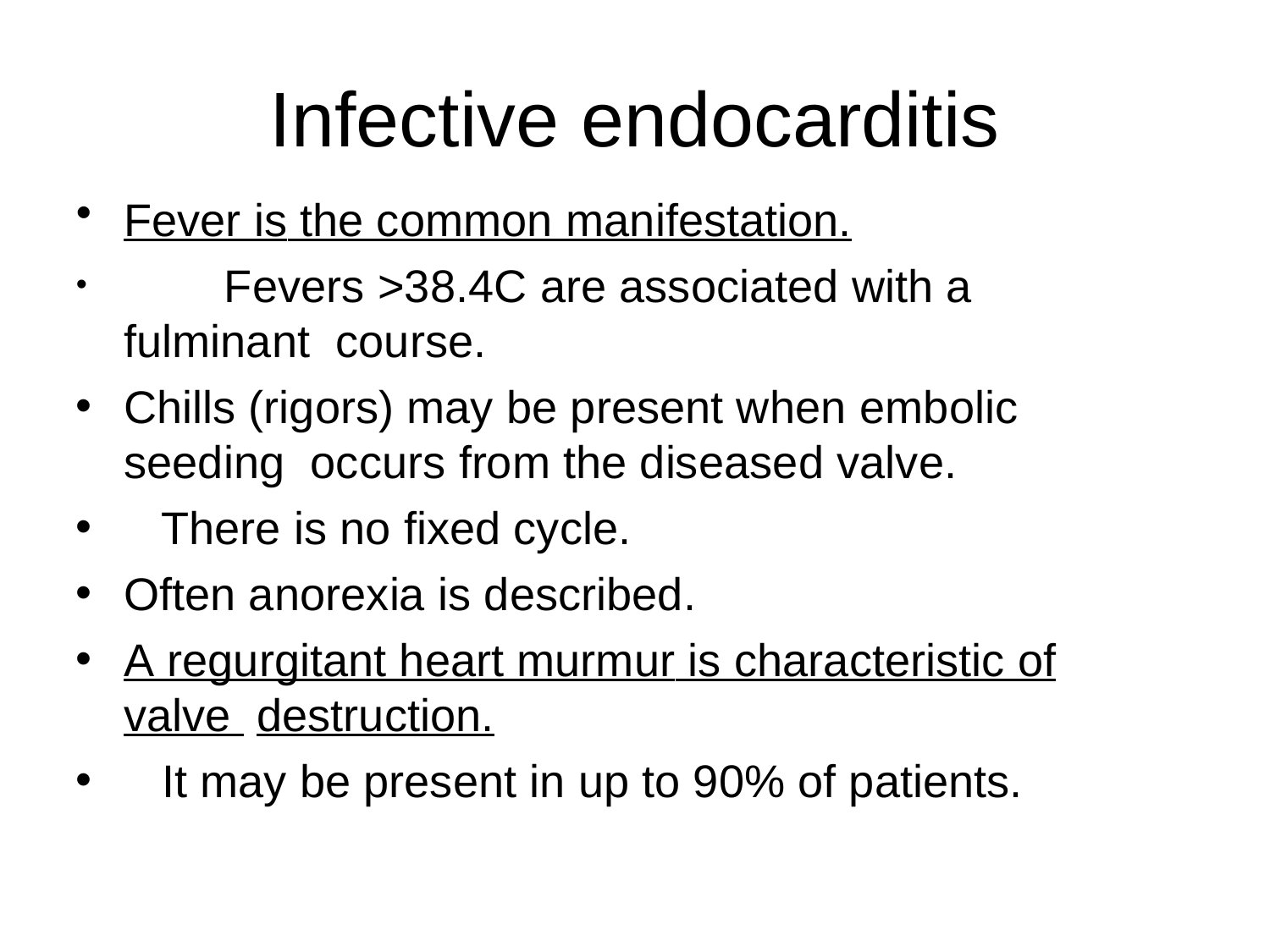

# Infective endocarditis
Fever is the common manifestation.
	Fevers >38.4C are associated with a fulminant  course.
Chills (rigors) may be present when embolic seeding  occurs from the diseased valve.
There is no fixed cycle.
Often anorexia is described.
A regurgitant heart murmur is characteristic of valve  destruction.
It may be present in up to 90% of patients.